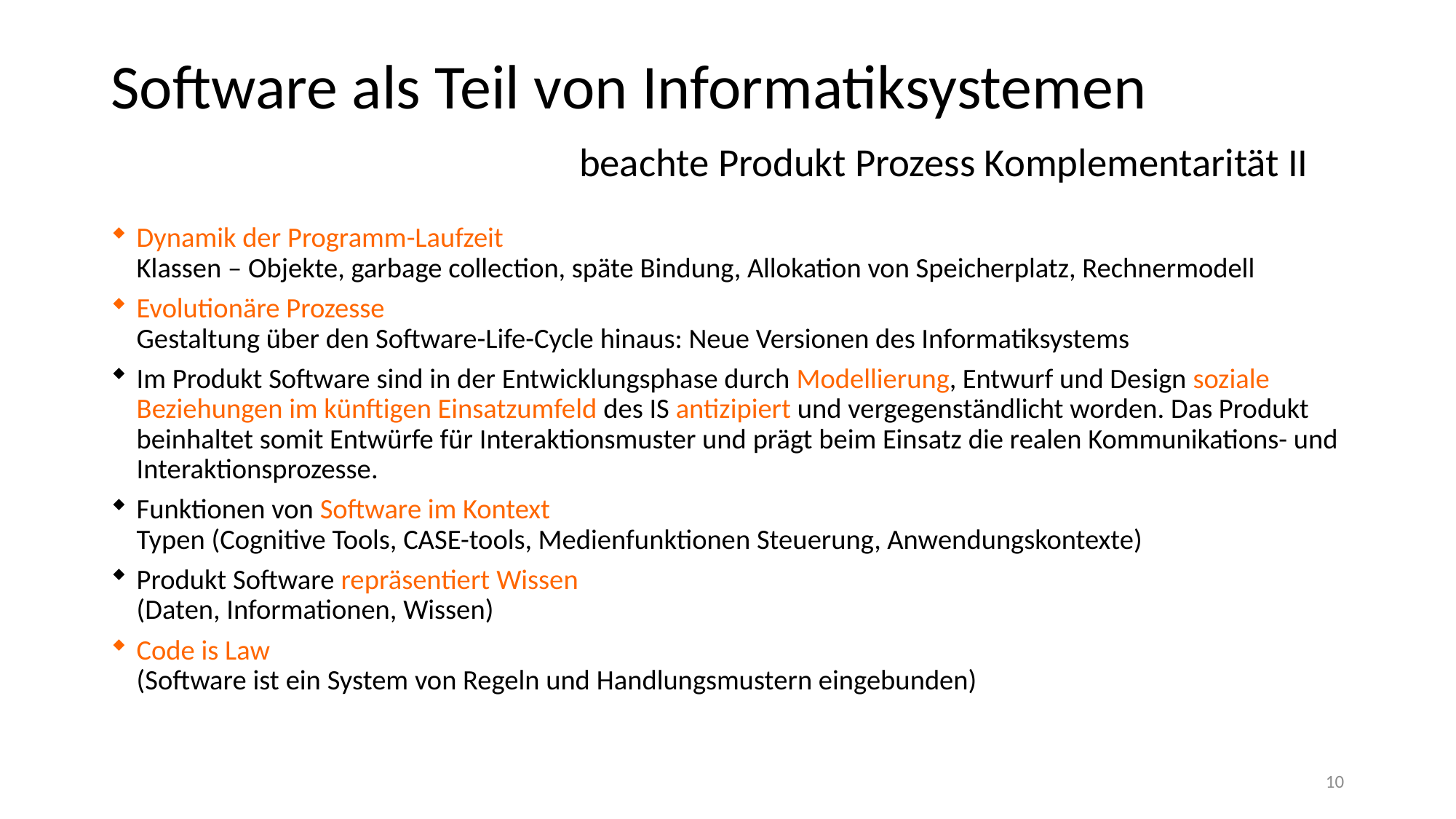

# Software als Teil von Informatiksystemen beachte Produkt Prozess Komplementarität II
Dynamik der Programm-Laufzeit
Klassen – Objekte, garbage collection, späte Bindung, Allokation von Speicherplatz, Rechnermodell
Evolutionäre Prozesse
Gestaltung über den Software-Life-Cycle hinaus: Neue Versionen des Informatiksystems
Im Produkt Software sind in der Entwicklungsphase durch Modellierung, Entwurf und Design soziale Beziehungen im künftigen Einsatzumfeld des IS antizipiert und vergegenständlicht worden. Das Produkt beinhaltet somit Entwürfe für Interaktionsmuster und prägt beim Einsatz die realen Kommunikations- und Interaktionsprozesse.
Funktionen von Software im Kontext
Typen (Cognitive Tools, CASE-tools, Medienfunktionen Steuerung, Anwendungskontexte)
Produkt Software repräsentiert Wissen
(Daten, Informationen, Wissen)
Code is Law
(Software ist ein System von Regeln und Handlungsmustern eingebunden)

10